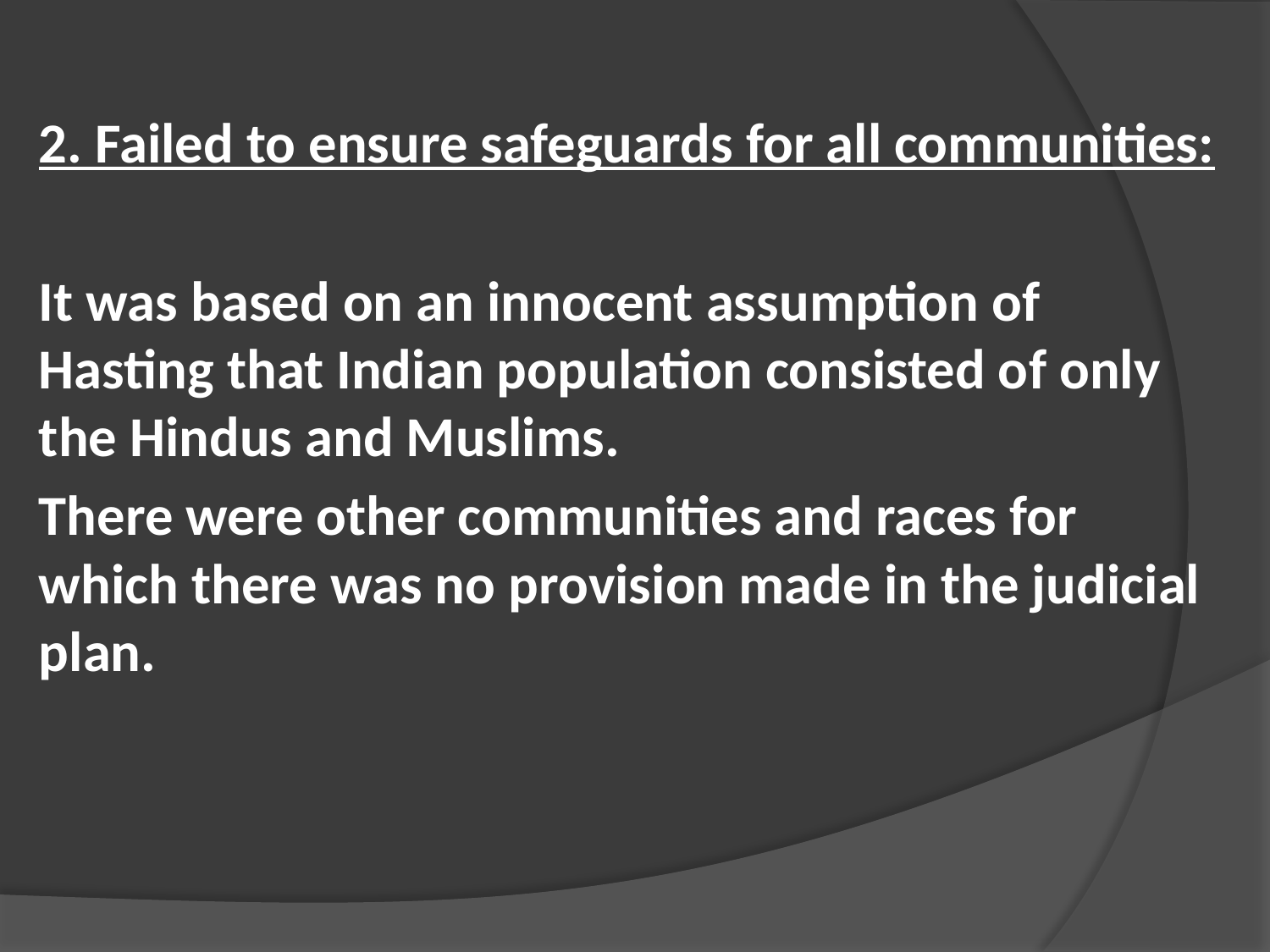

2. Failed to ensure safeguards for all communities:

It was based on an innocent assumption of Hasting that Indian population consisted of only the Hindus and Muslims.
There were other communities and races for which there was no provision made in the judicial plan.